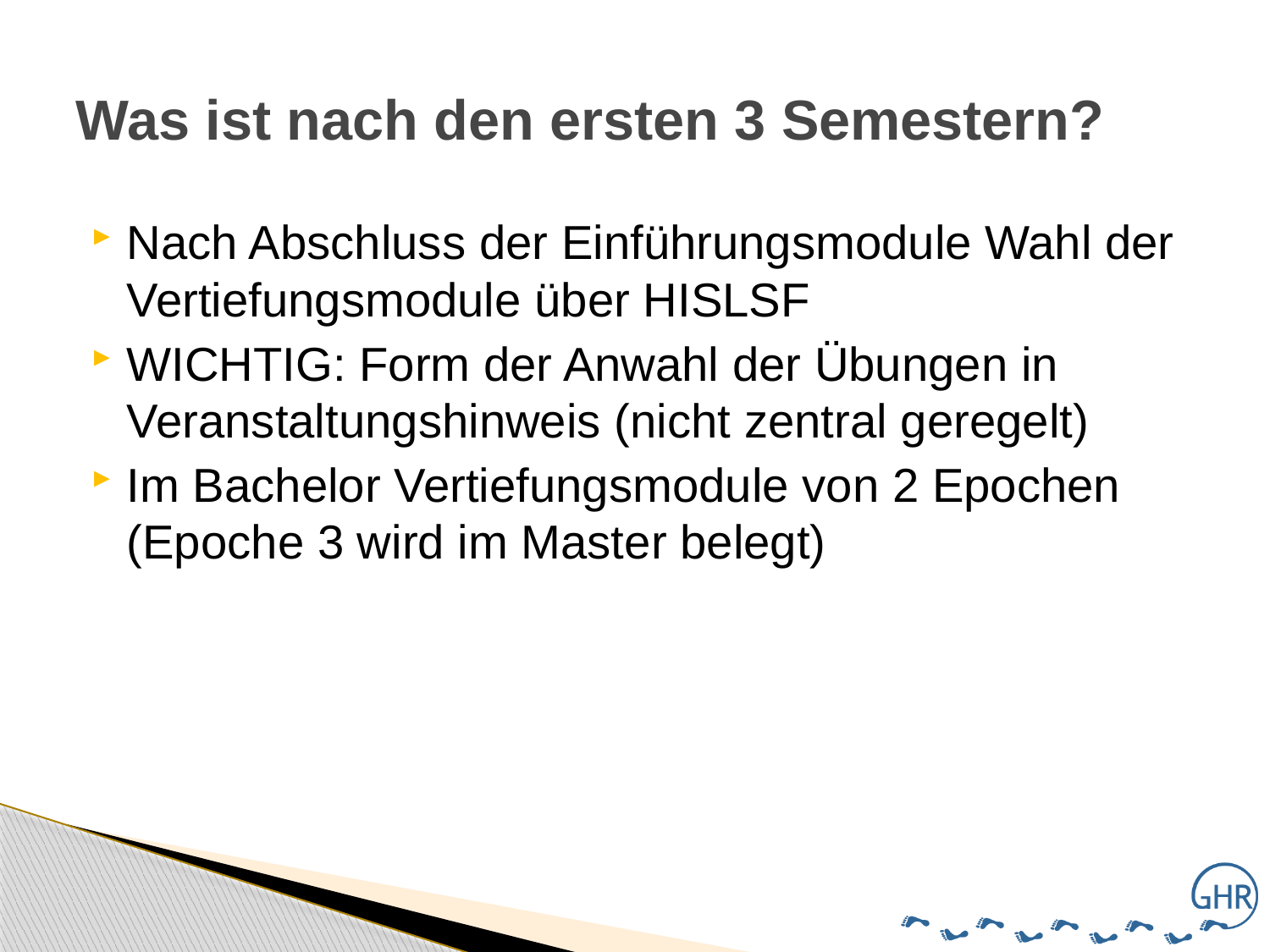

# Was ist nach den ersten 3 Semestern?
Nach Abschluss der Einführungsmodule Wahl der Vertiefungsmodule über HISLSF
WICHTIG: Form der Anwahl der Übungen in Veranstaltungshinweis (nicht zentral geregelt)
Im Bachelor Vertiefungsmodule von 2 Epochen (Epoche 3 wird im Master belegt)